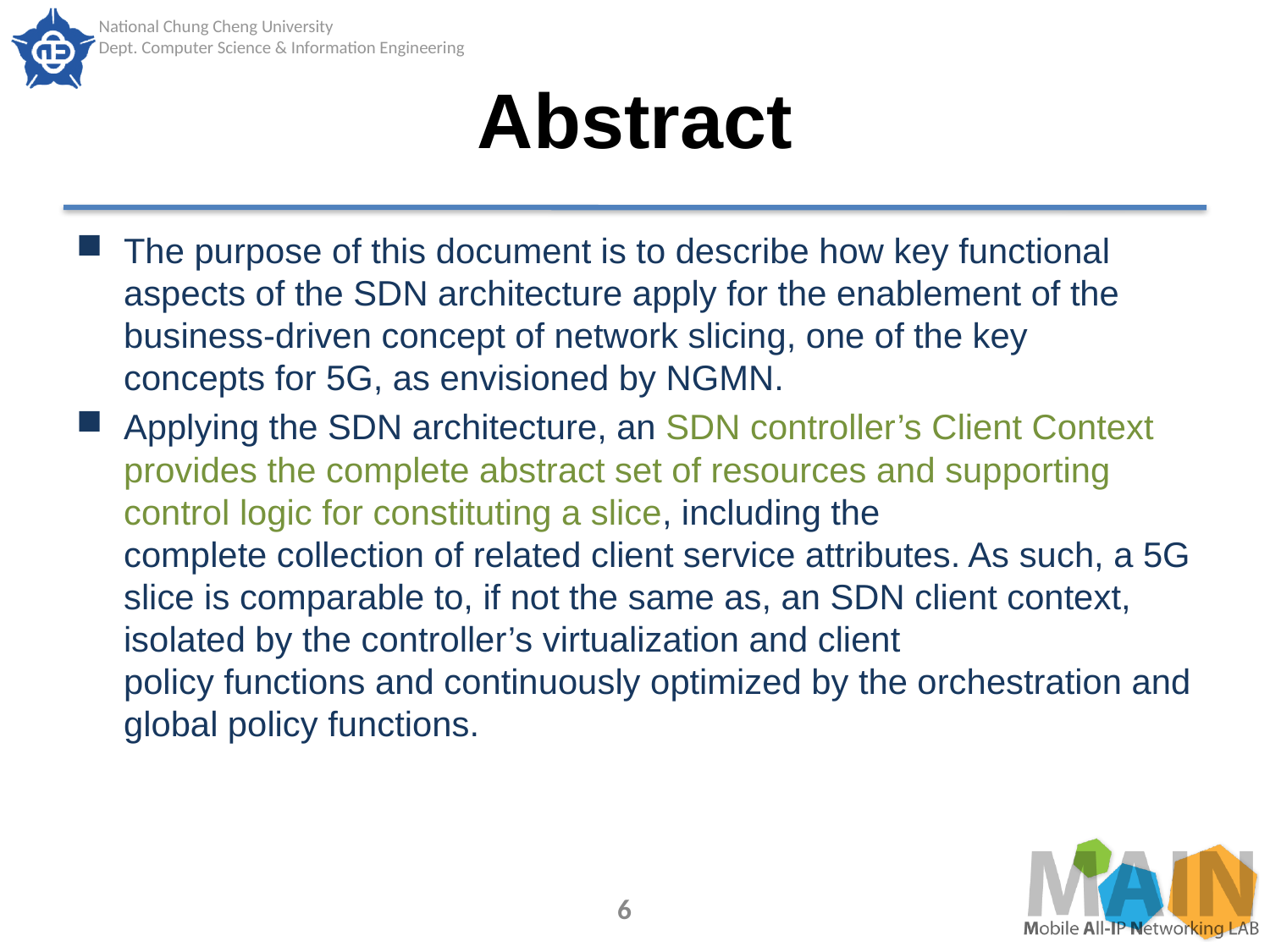

# Abstract
The purpose of this document is to describe how key functional aspects of the SDN architecture apply for the enablement of the business-driven concept of network slicing, one of the key
concepts for 5G, as envisioned by NGMN.
Applying the SDN architecture, an SDN controller’s Client Context provides the complete abstract set of resources and supporting control logic for constituting a slice, including the
complete collection of related client service attributes. As such, a 5G slice is comparable to, if not the same as, an SDN client context, isolated by the controller’s virtualization and client
policy functions and continuously optimized by the orchestration and global policy functions.
6